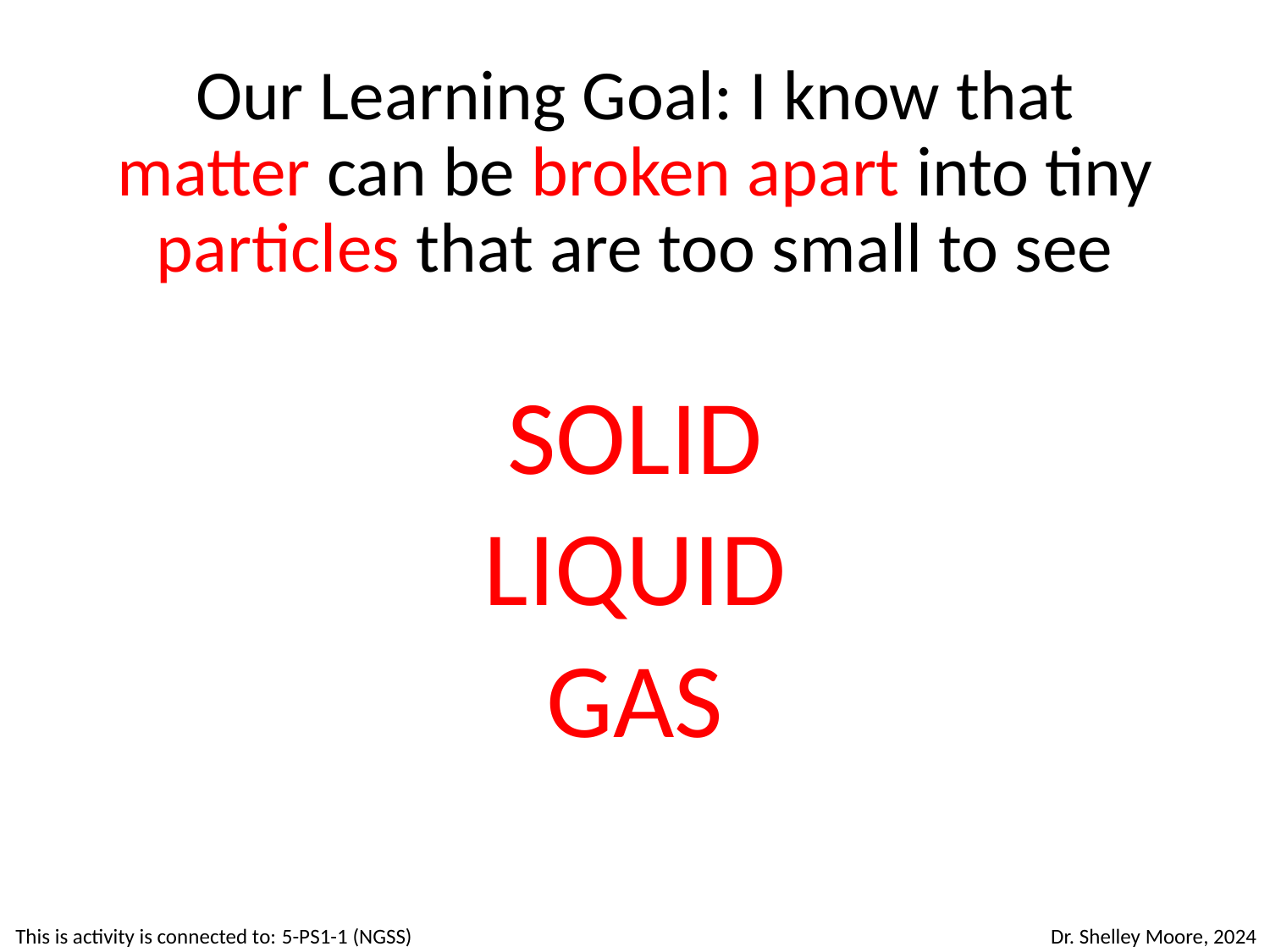

# Our Learning Goal: I know that matter can be broken apart into tiny particles that are too small to see
SOLID
LIQUID
GAS
This is activity is connected to: 5-PS1-1 (NGSS)				  	    Dr. Shelley Moore, 2024